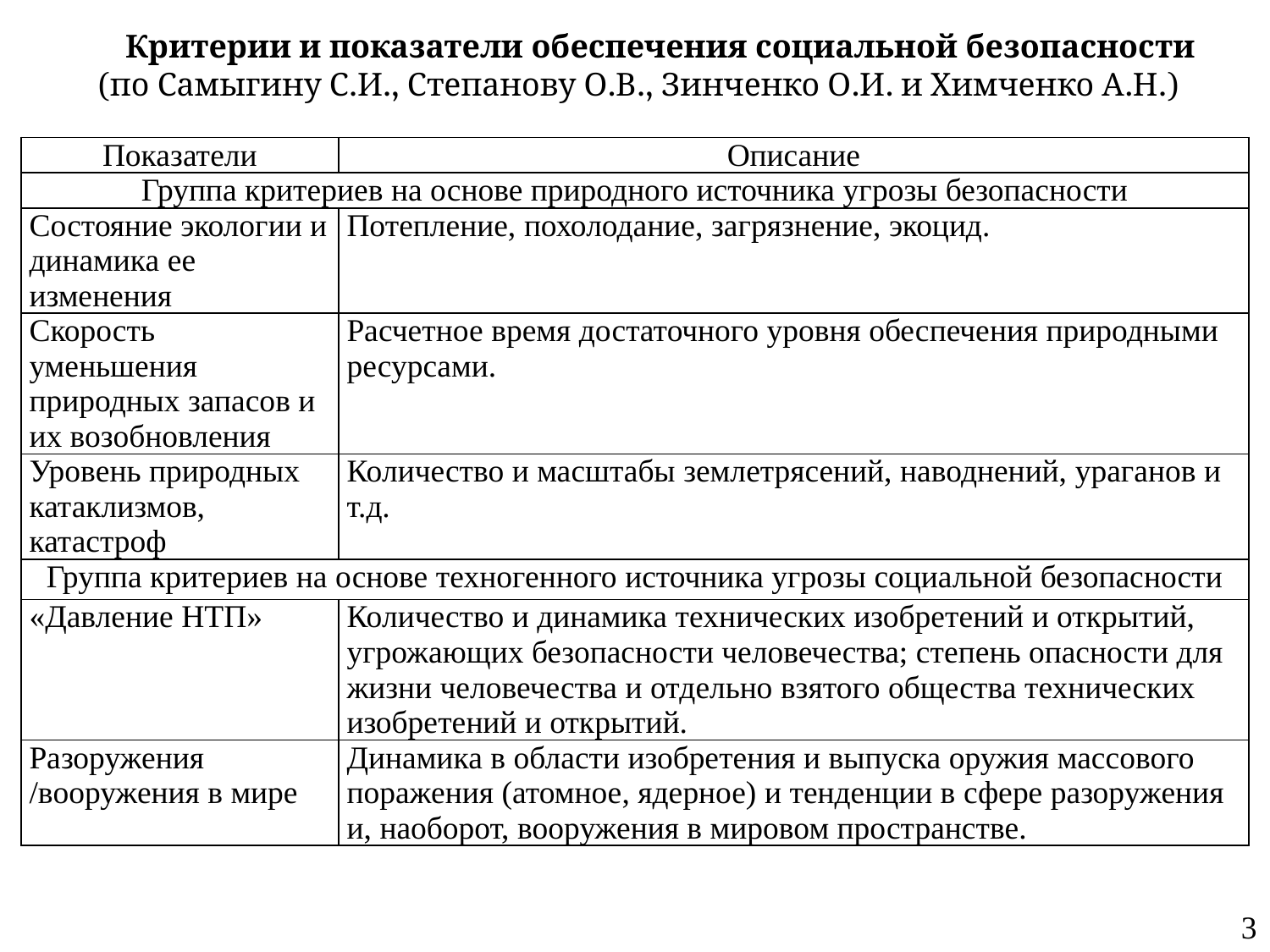

Критерии и показатели обеспечения социальной безопасности
 (по Самыгину С.И., Степанову О.В., Зинченко О.И. и Химченко А.Н.)
| Показатели | Описание |
| --- | --- |
| Группа критериев на основе природного источника угрозы безопасности |  |
| Состояние экологии и динамика ее изменения | Потепление, похолодание, загрязнение, экоцид. |
| Скорость уменьшения природных запасов и их возобновления | Расчетное время достаточного уровня обеспечения природными ресурсами. |
| Уровень природных катаклизмов, катастроф | Количество и масштабы землетрясений, наводнений, ураганов и т.д. |
| Группа критериев на основе техногенного источника угрозы социальной безопасности |  |
| «Давление НТП» | Количество и динамика технических изобретений и открытий, угрожающих безопасности человечества; степень опасности для жизни человечества и отдельно взятого общества технических изобретений и открытий. |
| Разоружения /вооружения в мире | Динамика в области изобретения и выпуска оружия массового поражения (атомное, ядерное) и тенденции в сфере разоружения и, наоборот, вооружения в мировом пространстве. |
3